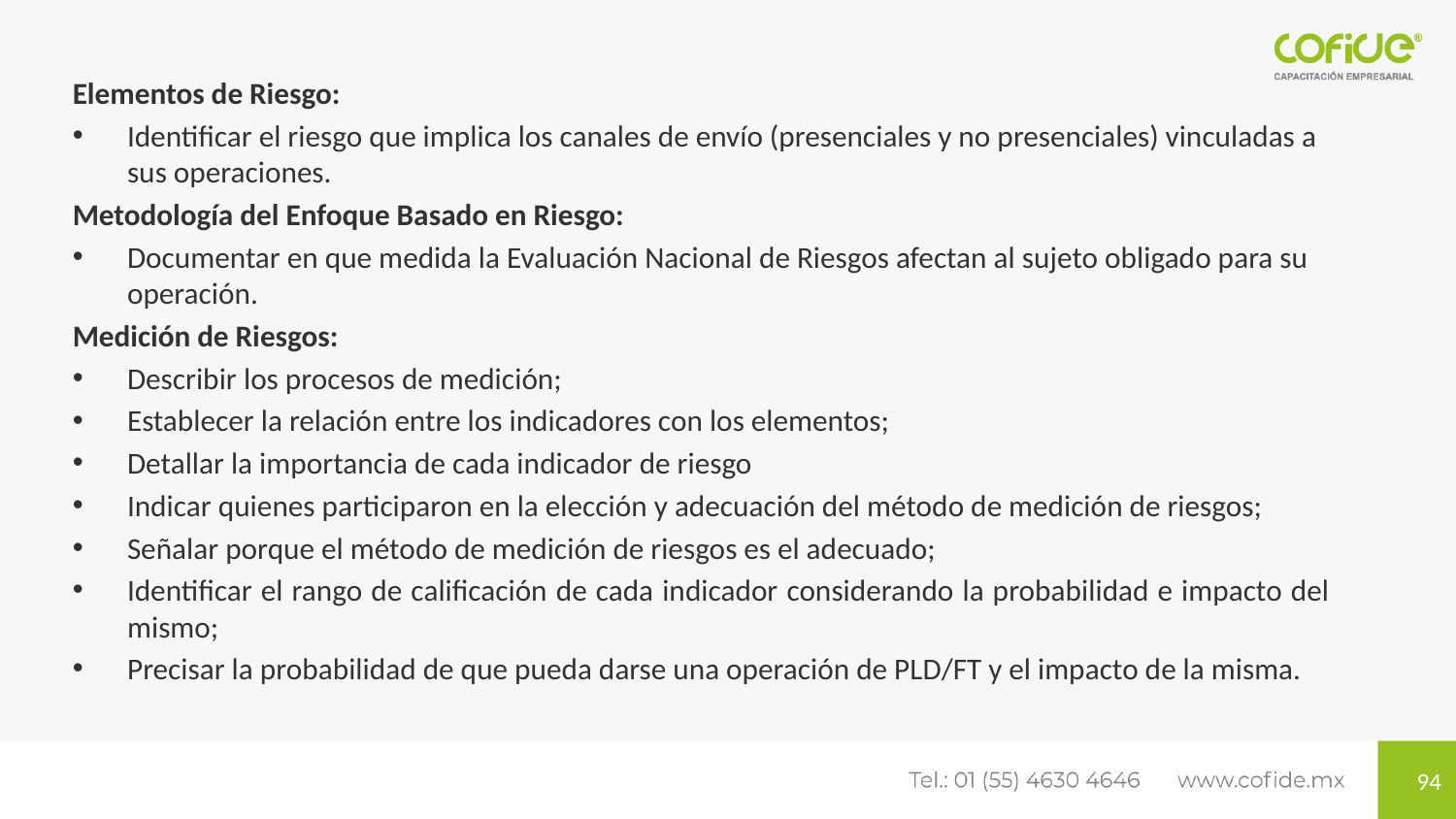

Elementos de Riesgo:
Identificar el riesgo que implica los canales de envío (presenciales y no presenciales) vinculadas a sus operaciones.
Metodología del Enfoque Basado en Riesgo:
Documentar en que medida la Evaluación Nacional de Riesgos afectan al sujeto obligado para su operación.
Medición de Riesgos:
Describir los procesos de medición;
Establecer la relación entre los indicadores con los elementos;
Detallar la importancia de cada indicador de riesgo
Indicar quienes participaron en la elección y adecuación del método de medición de riesgos;
Señalar porque el método de medición de riesgos es el adecuado;
Identificar el rango de calificación de cada indicador considerando la probabilidad e impacto del mismo;
Precisar la probabilidad de que pueda darse una operación de PLD/FT y el impacto de la misma.
94